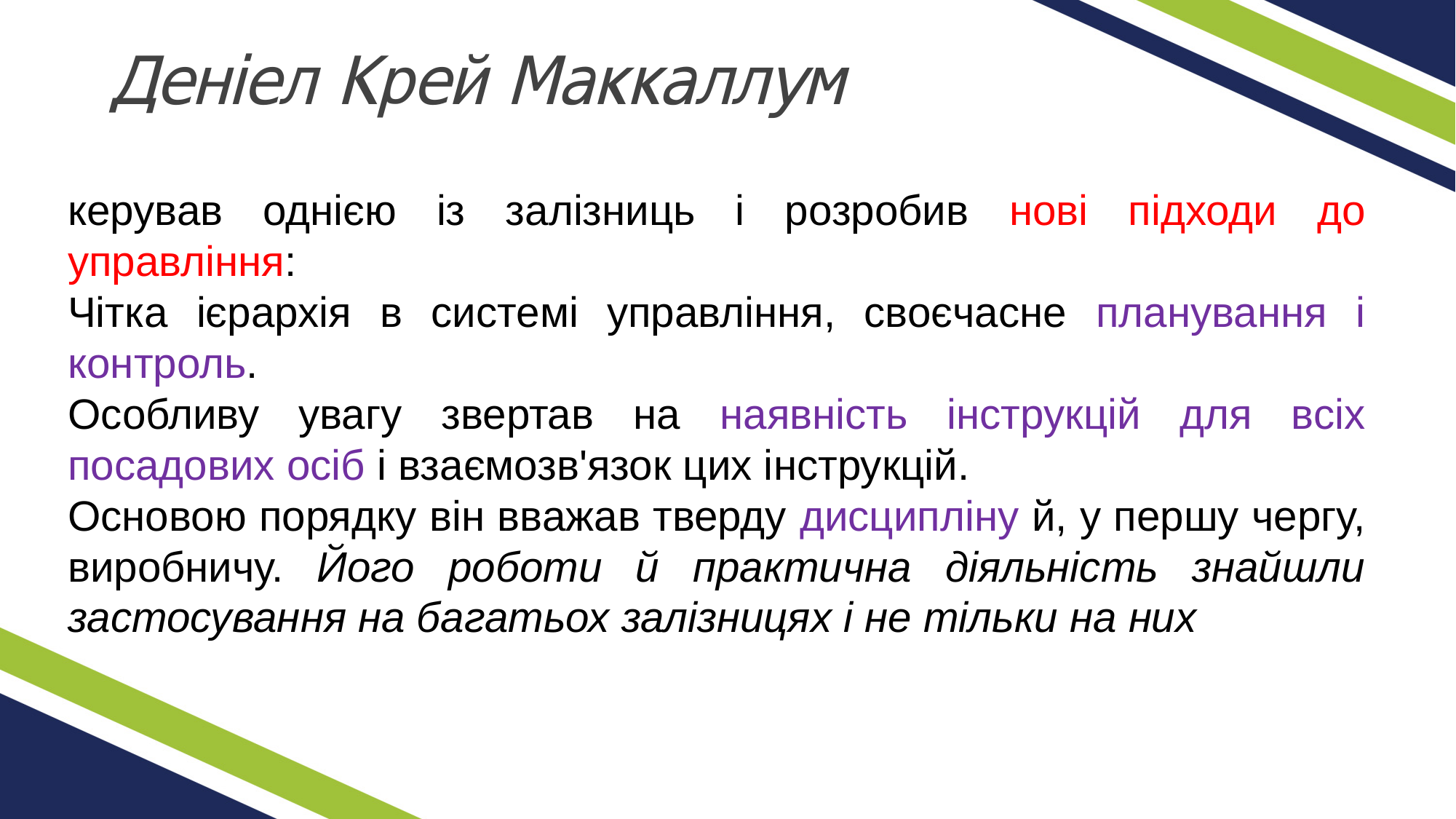

# Деніел Крей Маккаллум
керував однією із залізниць і розробив нові підходи до управління:
Чітка ієрархія в системі управління, своєчасне планування і контроль.
Особливу увагу звертав на наявність інструкцій для всіх посадових осіб і взаємозв'язок цих інструкцій.
Основою порядку він вважав тверду дисципліну й, у першу чергу, виробничу. Його роботи й практична діяльність знайшли застосування на багатьох залізницях і не тільки на них